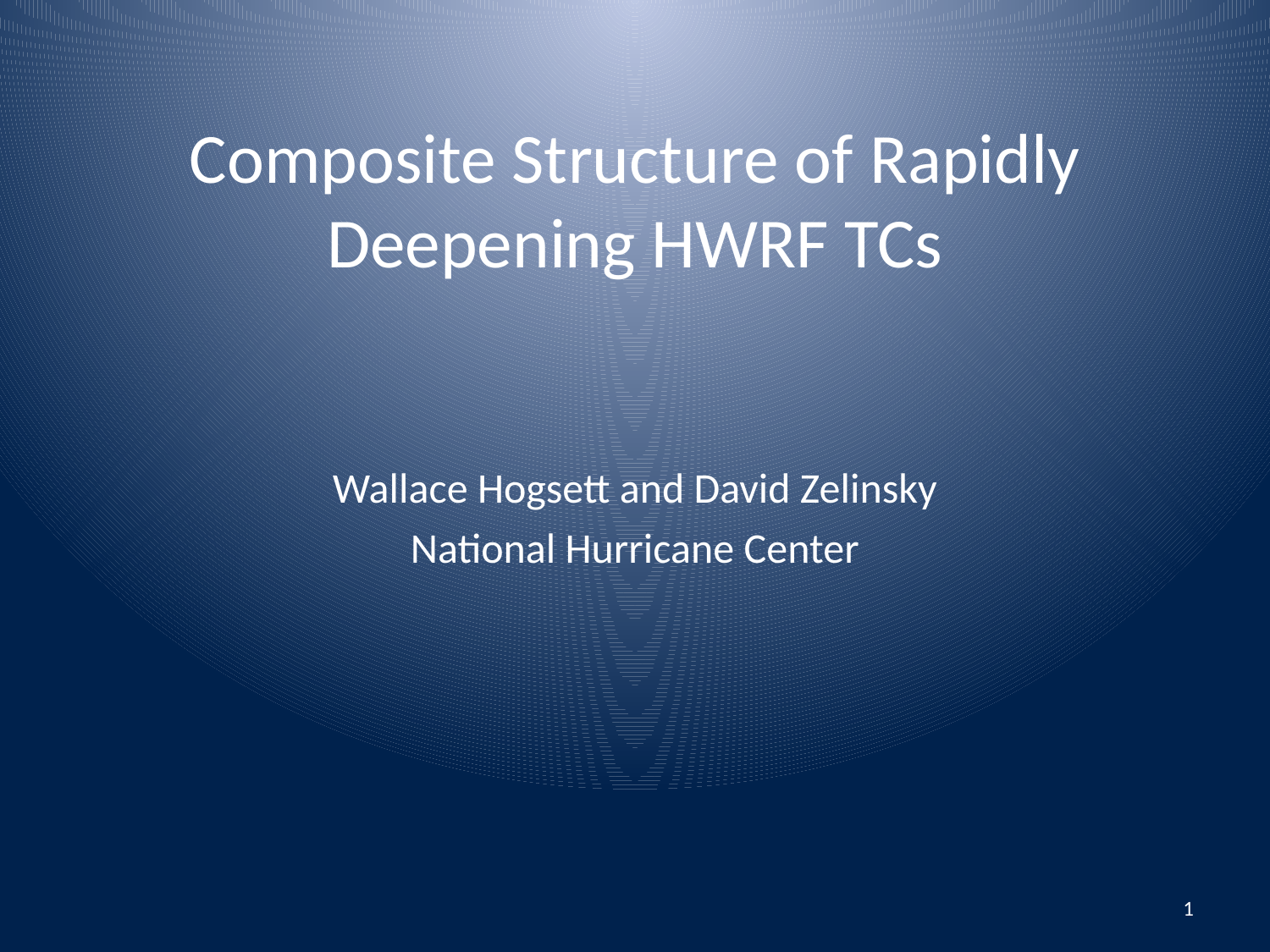

Composite Structure of Rapidly Deepening HWRF TCs
Wallace Hogsett and David Zelinsky
National Hurricane Center
1